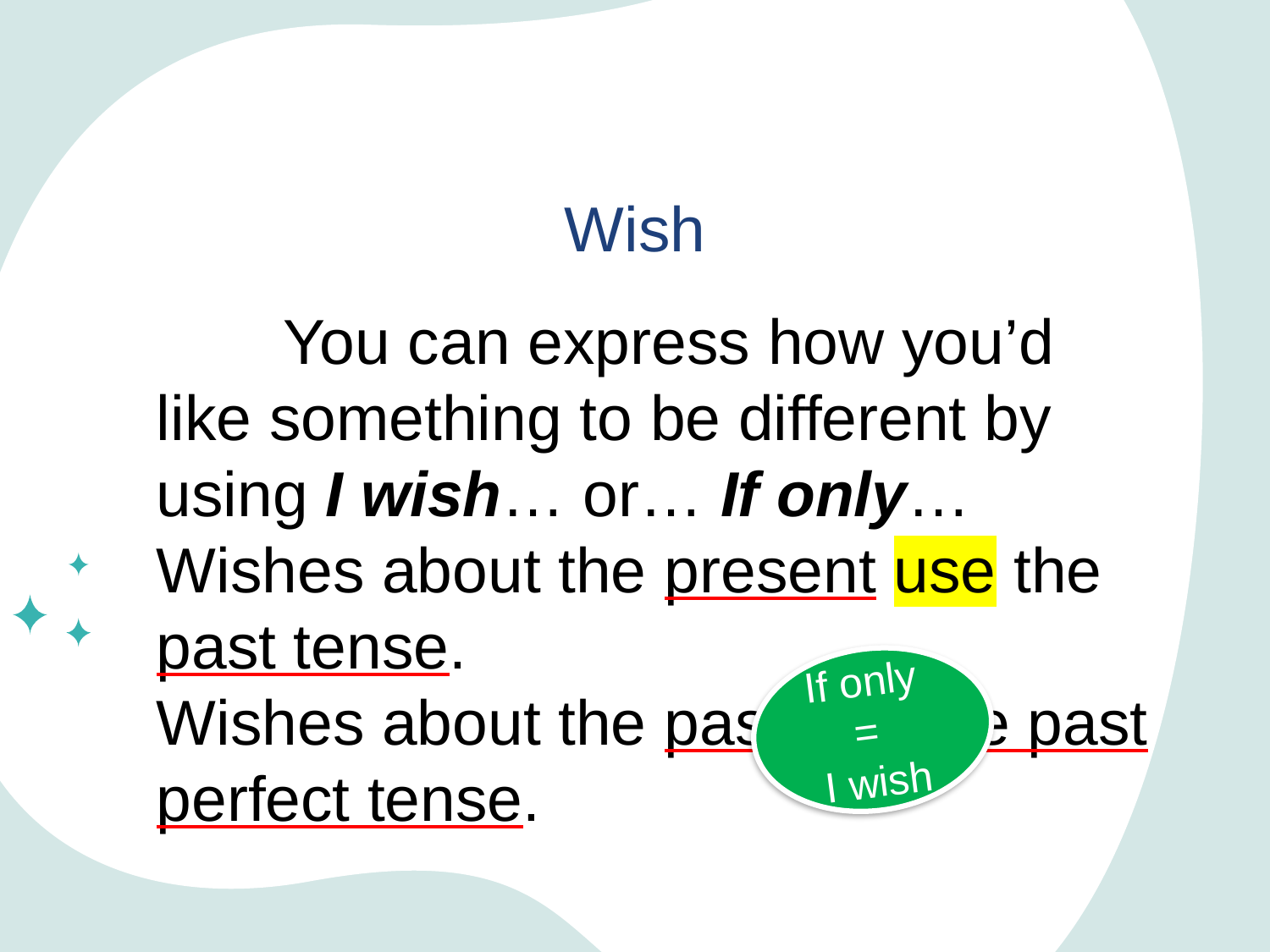

# Wish
	You can express how you’d like something to be different by using I wish… or… If only… Wishes about the present use the past tense.
Wishes about the past use the past perfect tense.
If only
=
I wish